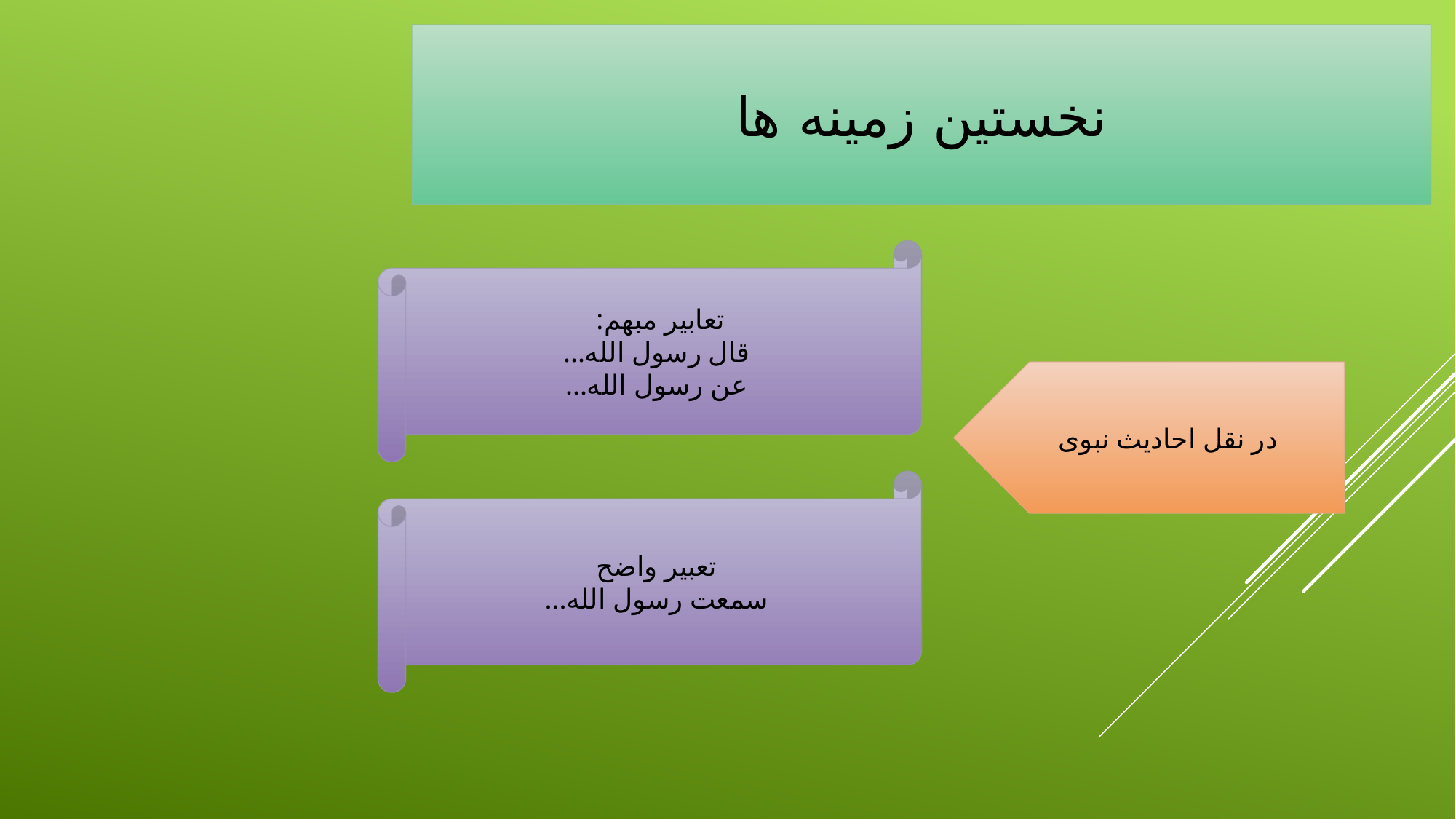

# نخستین زمینه ها
تعابیر مبهم:
قال رسول الله...
عن رسول الله...
در نقل احادیث نبوی
تعبیر واضح
سمعت رسول الله...